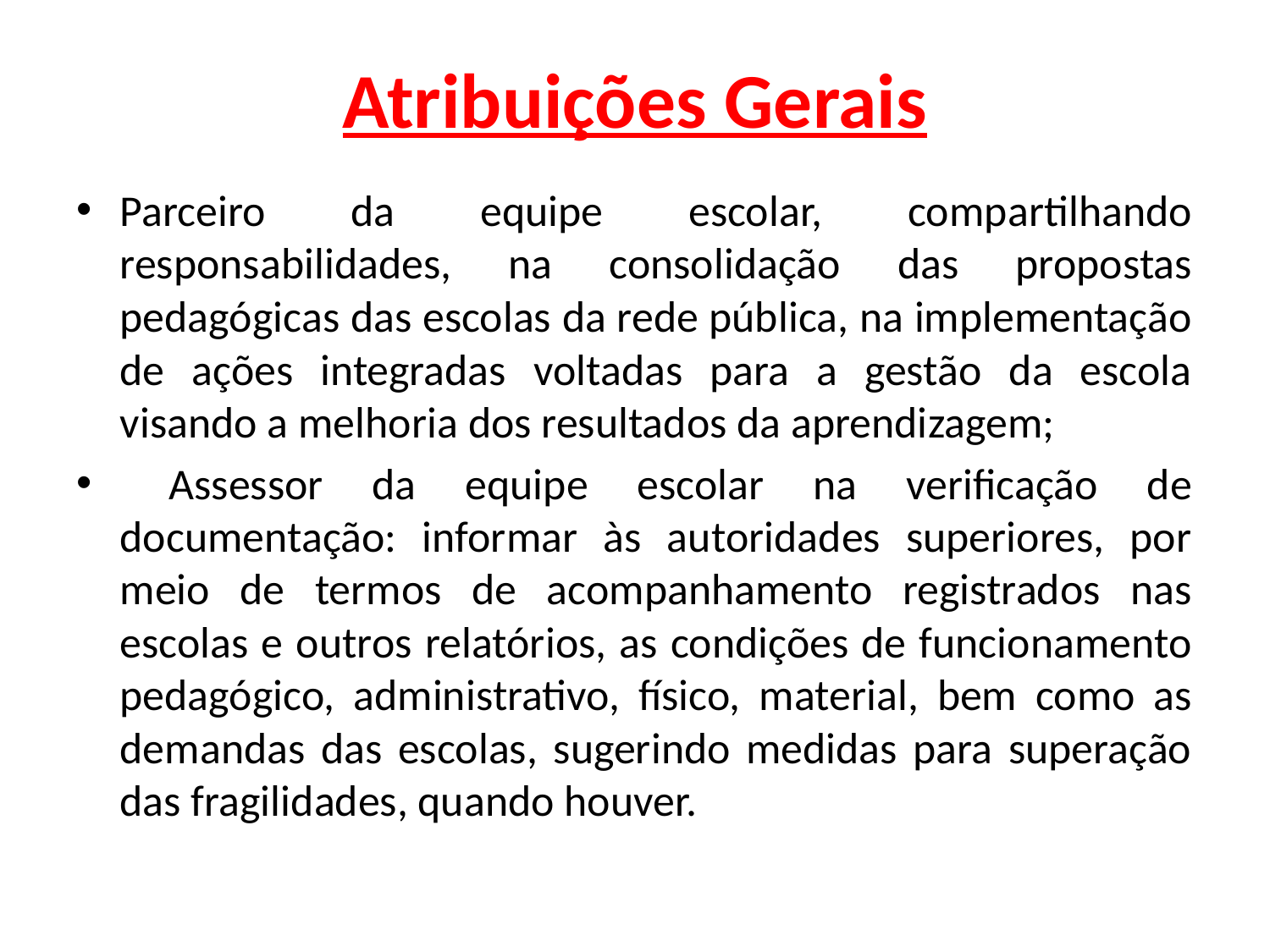

# Atribuições Gerais
Parceiro da equipe escolar, compartilhando responsabilidades, na consolidação das propostas pedagógicas das escolas da rede pública, na implementação de ações integradas voltadas para a gestão da escola visando a melhoria dos resultados da aprendizagem;
 Assessor da equipe escolar na verificação de documentação: informar às autoridades superiores, por meio de termos de acompanhamento registrados nas escolas e outros relatórios, as condições de funcionamento pedagógico, administrativo, físico, material, bem como as demandas das escolas, sugerindo medidas para superação das fragilidades, quando houver.